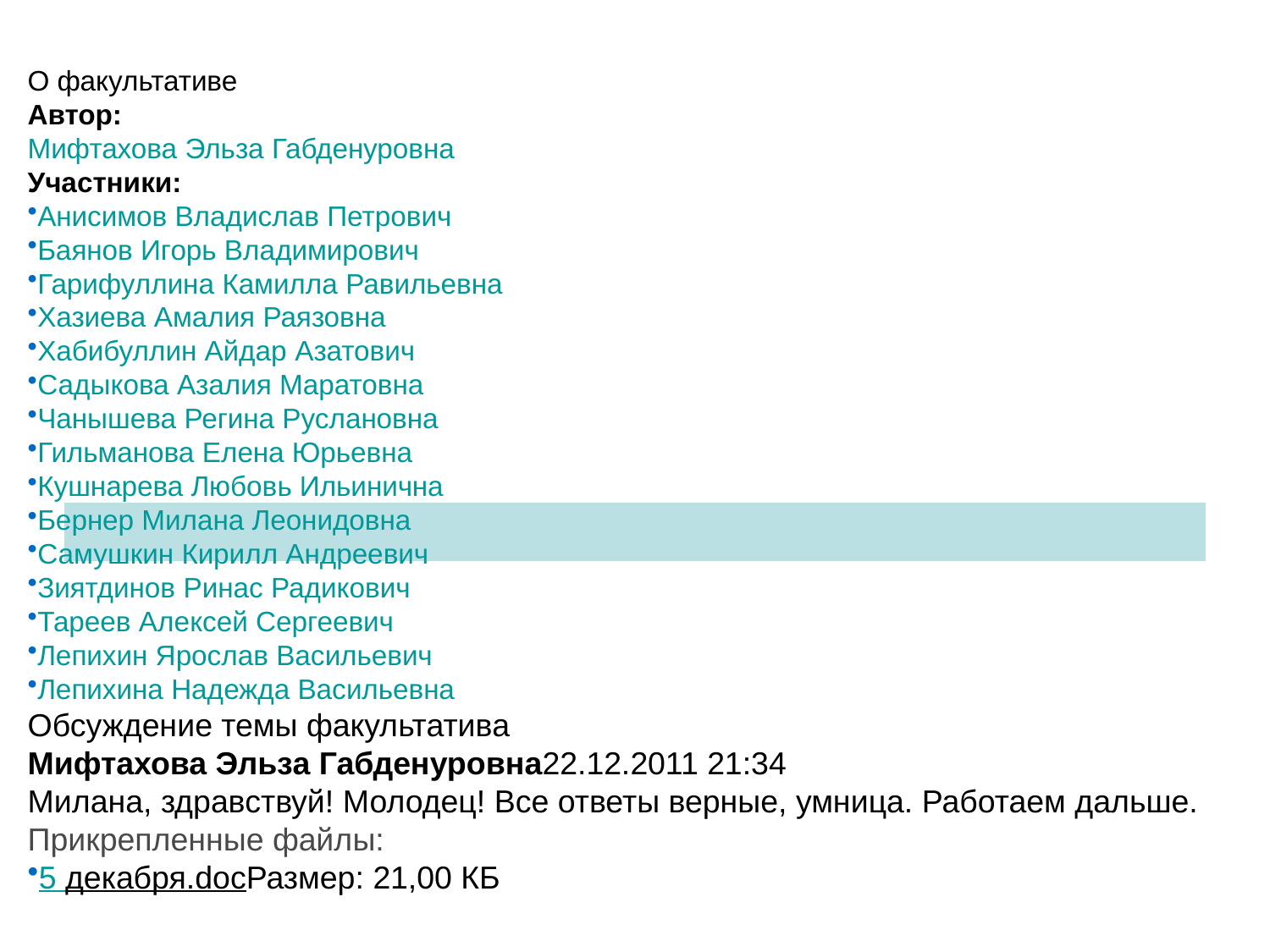

О факультативе
Автор:
Мифтахова Эльза Габденуровна
Участники:
Анисимов Владислав Петрович
Баянов Игорь Владимирович
Гарифуллина Камилла Равильевна
Хазиева Амалия Раязовна
Хабибуллин Айдар Азатович
Садыкова Азалия Маратовна
Чанышева Регина Руслановна
Гильманова Елена Юрьевна
Кушнарева Любовь Ильинична
Бернер Милана Леонидовна
Самушкин Кирилл Андреевич
Зиятдинов Ринас Радикович
Тареев Алексей Сергеевич
Лепихин Ярослав Васильевич
Лепихина Надежда Васильевна
Обсуждение темы факультатива
Мифтахова Эльза Габденуровна22.12.2011 21:34
Милана, здравствуй! Молодец! Все ответы верные, умница. Работаем дальше.
Прикрепленные файлы:
5 декабря.docРазмер: 21,00 КБ
|  |
| --- |